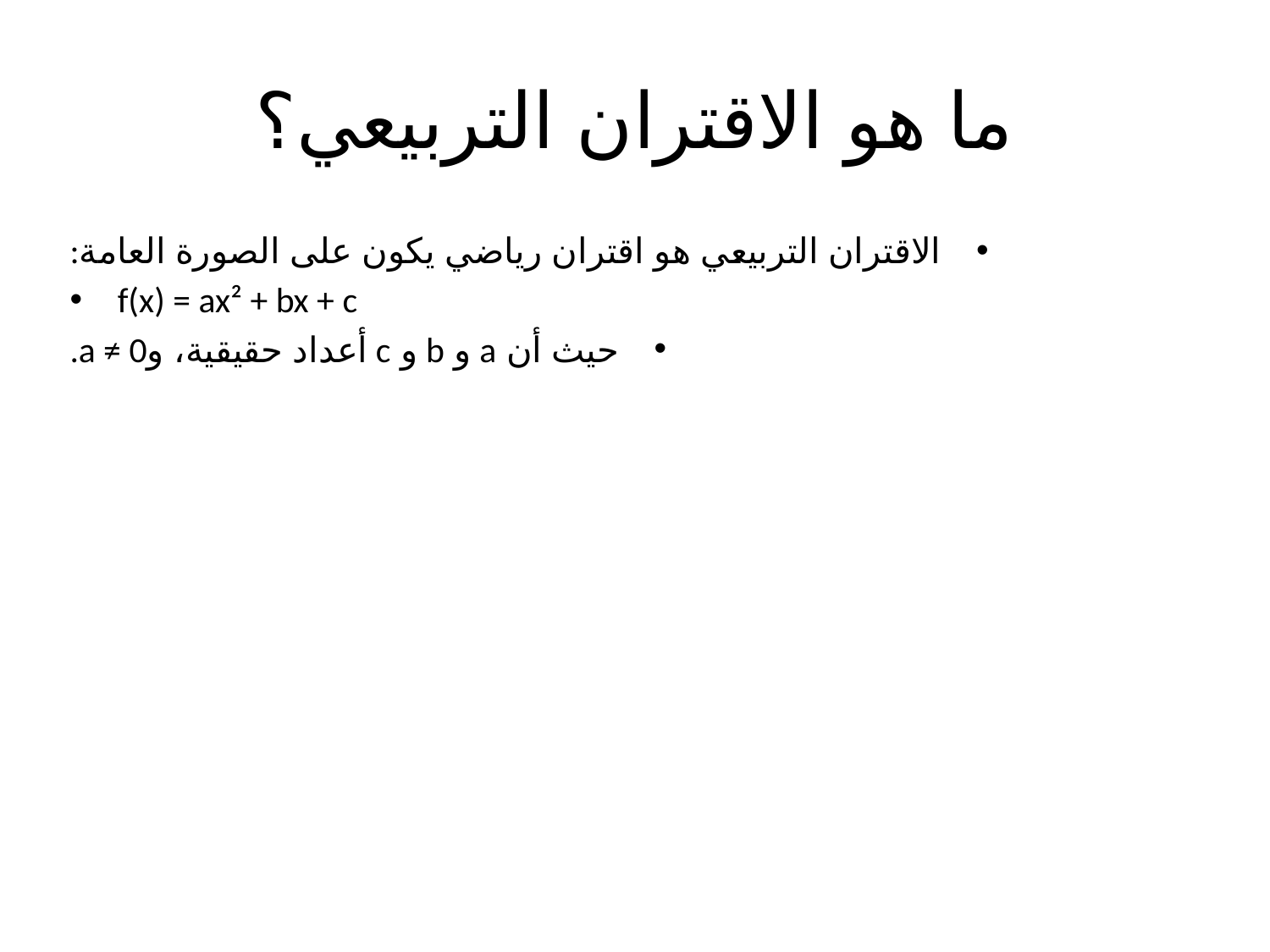

# ما هو الاقتران التربيعي؟
الاقتران التربيعي هو اقتران رياضي يكون على الصورة العامة:
f(x) = ax² + bx + c
حيث أن a و b و c أعداد حقيقية، وa ≠ 0.